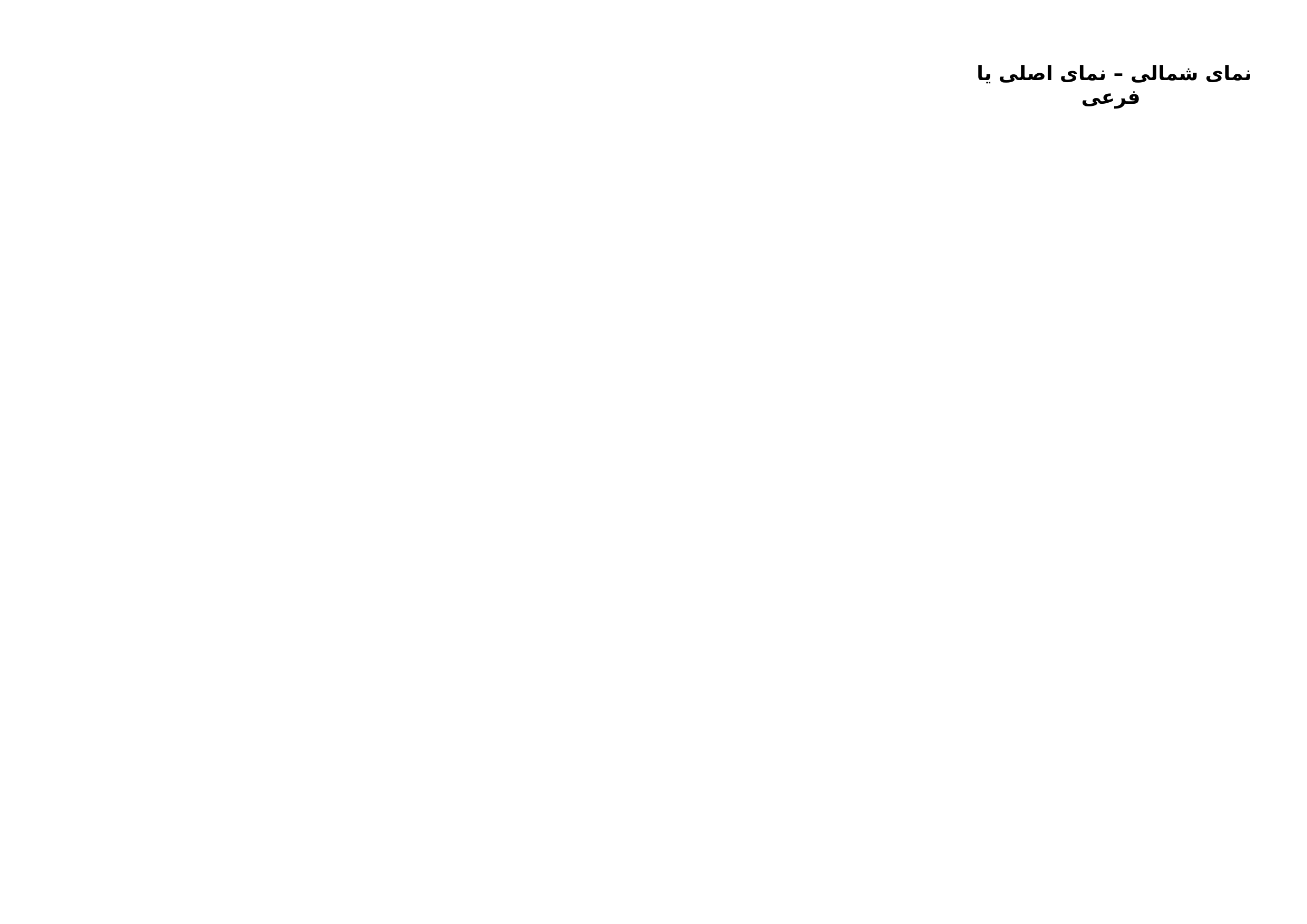

نمای شمالی – نمای اصلی یا فرعی